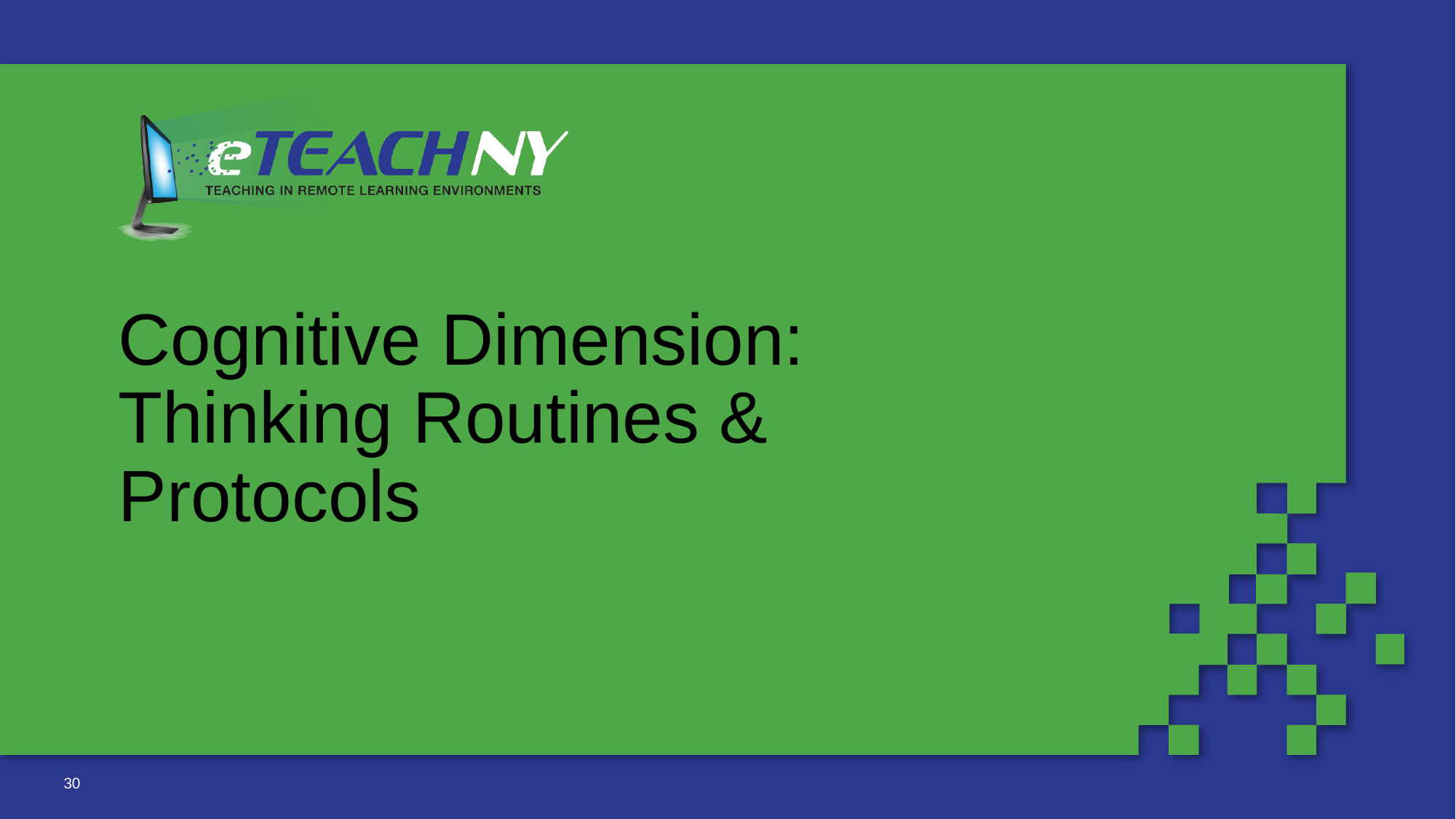

# Cognitive Dimension:
Thinking Routines & Protocols
30